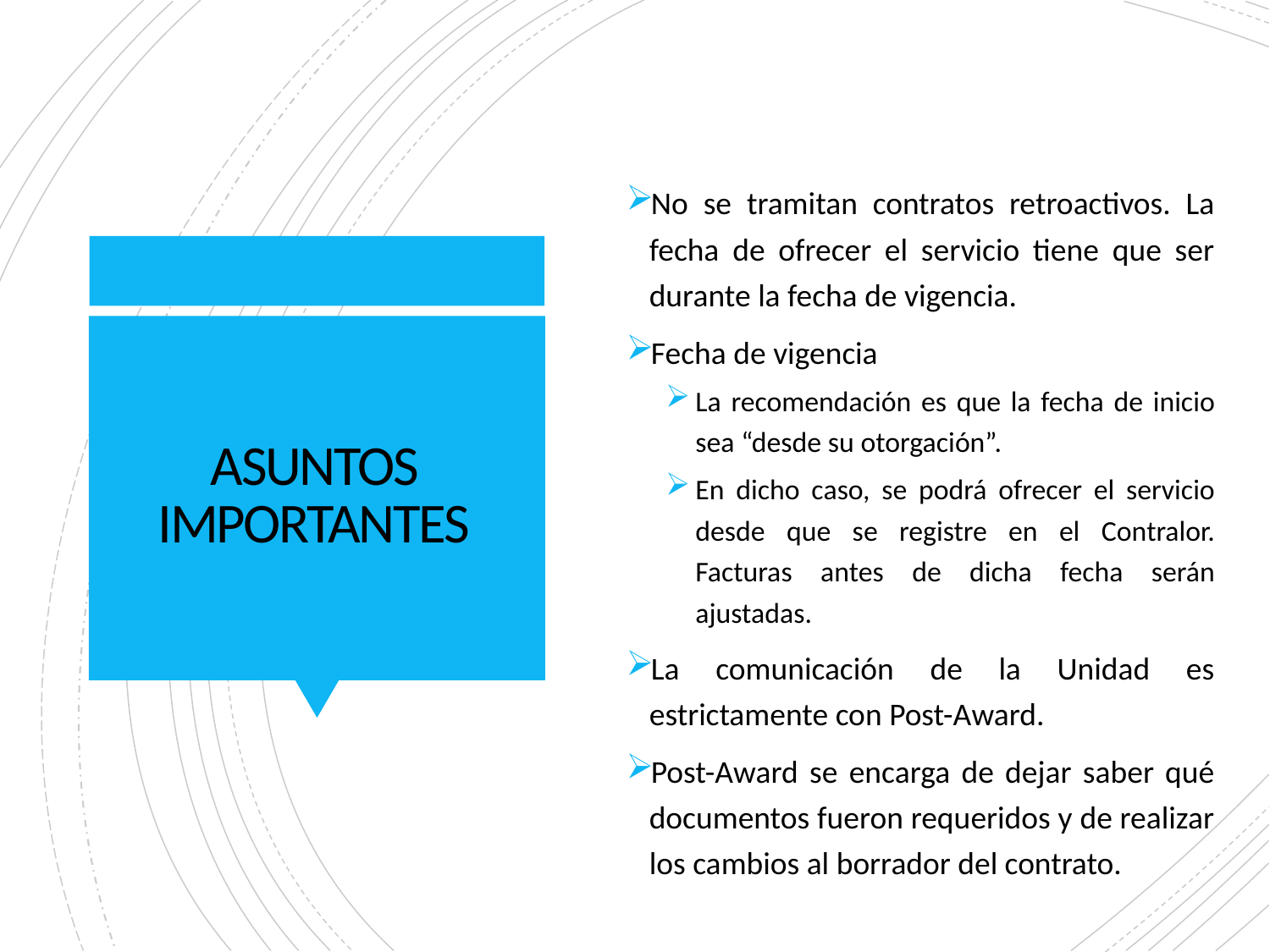

No se tramitan contratos retroactivos. La fecha de ofrecer el servicio tiene que ser durante la fecha de vigencia.
Fecha de vigencia
La recomendación es que la fecha de inicio sea “desde su otorgación”.
En dicho caso, se podrá ofrecer el servicio desde que se registre en el Contralor. Facturas antes de dicha fecha serán ajustadas.
La comunicación de la Unidad es estrictamente con Post-Award.
Post-Award se encarga de dejar saber qué documentos fueron requeridos y de realizar los cambios al borrador del contrato.

# ASUNTOS IMPORTANTES